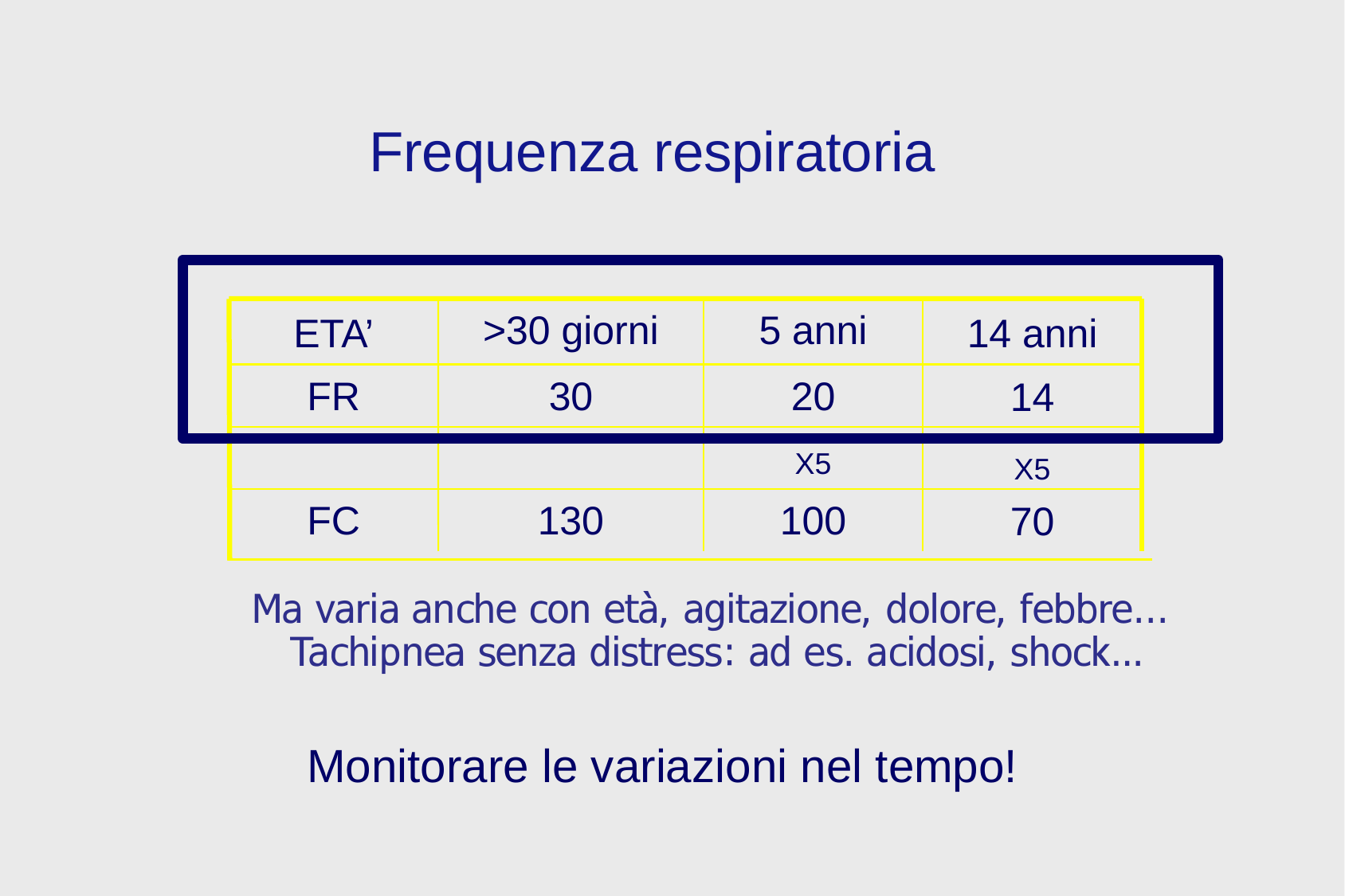

Frequenza respiratoria

>30 giorni

5 anni

ETA’
14 anni
FR

30
20
14

X5
X5
FC

130
100
70
Ma varia anche con età, agitazione, dolore, febbre...
Tachipnea senza distress: ad es. acidosi, shock…

Monitorare le variazioni nel tempo!